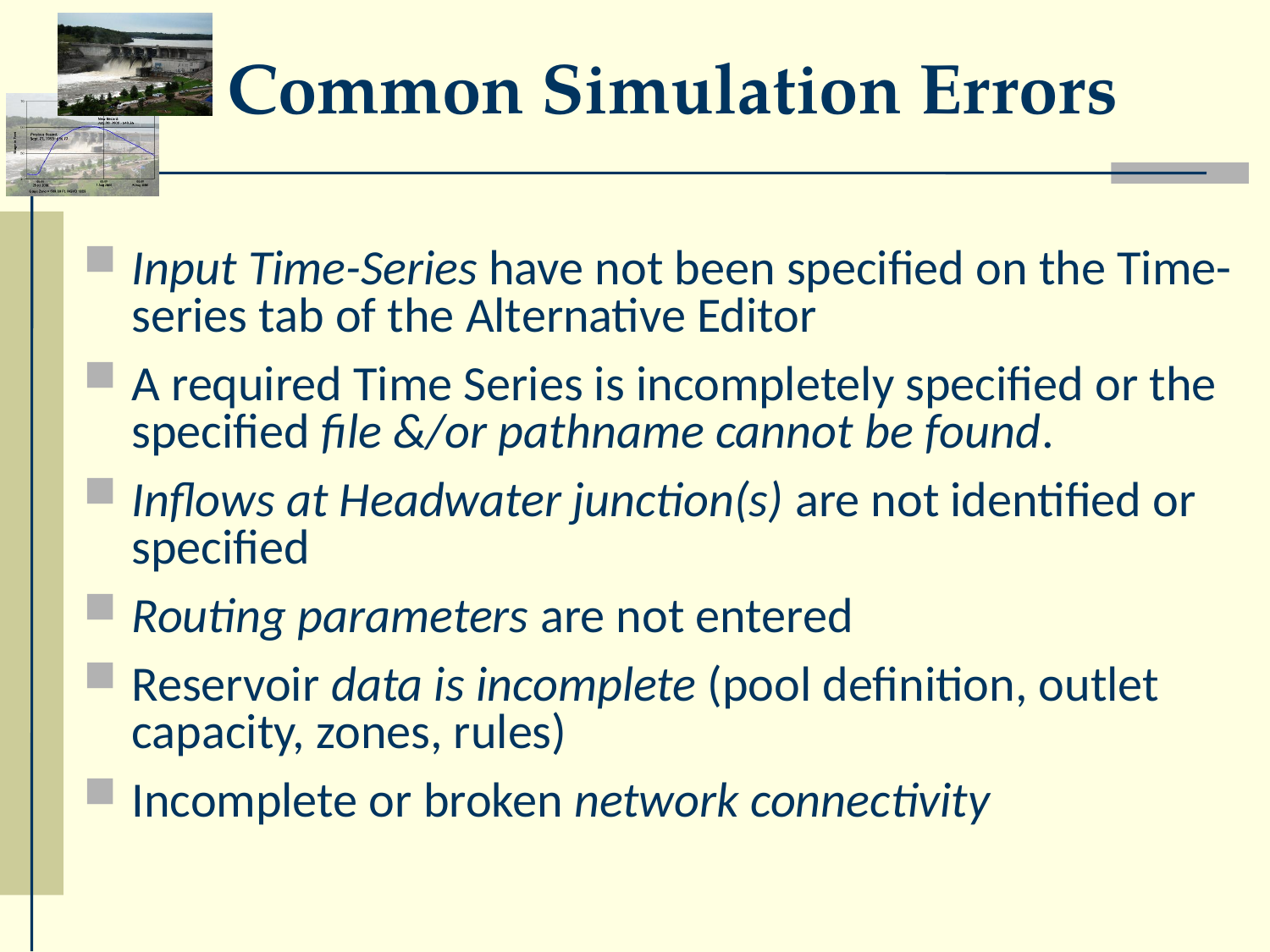

# Common Simulation Errors
Input Time-Series have not been specified on the Time-series tab of the Alternative Editor
A required Time Series is incompletely specified or the specified file &/or pathname cannot be found.
Inflows at Headwater junction(s) are not identified or specified
Routing parameters are not entered
Reservoir data is incomplete (pool definition, outlet capacity, zones, rules)
Incomplete or broken network connectivity